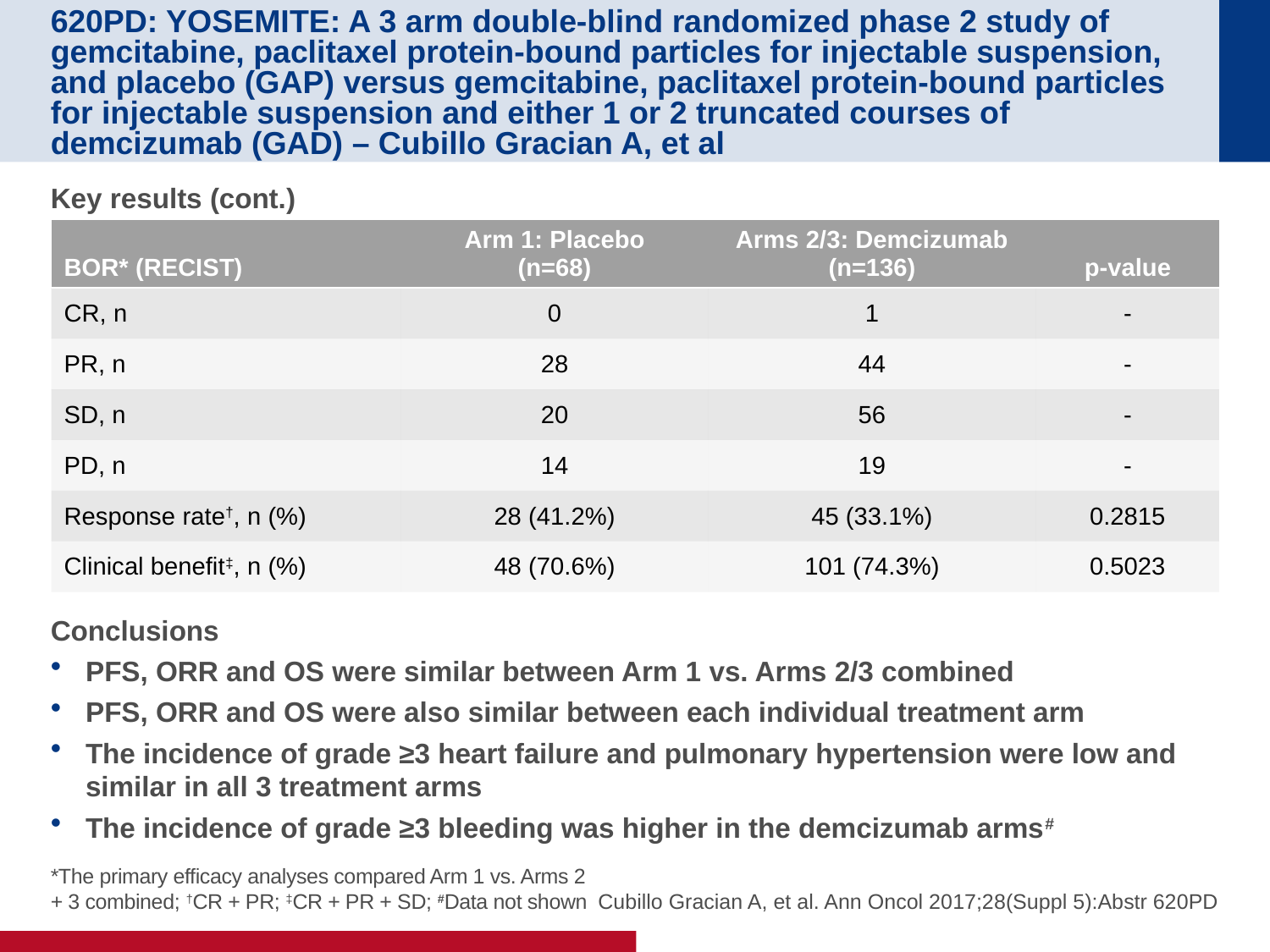

# 620PD: YOSEMITE: A 3 arm double-blind randomized phase 2 study of gemcitabine, paclitaxel protein-bound particles for injectable suspension, and placebo (GAP) versus gemcitabine, paclitaxel protein-bound particles for injectable suspension and either 1 or 2 truncated courses of demcizumab (GAD) – Cubillo Gracian A, et al
Key results (cont.)
Conclusions
PFS, ORR and OS were similar between Arm 1 vs. Arms 2/3 combined
PFS, ORR and OS were also similar between each individual treatment arm
The incidence of grade ≥3 heart failure and pulmonary hypertension were low and similar in all 3 treatment arms
The incidence of grade ≥3 bleeding was higher in the demcizumab arms#

| BOR\* (RECIST) | Arm 1: Placebo (n=68) | Arms 2/3: Demcizumab (n=136) | p-value |
| --- | --- | --- | --- |
| CR, n | 0 | 1 | - |
| PR, n | 28 | 44 | - |
| SD, n | 20 | 56 | - |
| PD, n | 14 | 19 | - |
| Response rate†, n (%) | 28 (41.2%) | 45 (33.1%) | 0.2815 |
| Clinical benefit‡, n (%) | 48 (70.6%) | 101 (74.3%) | 0.5023 |
*The primary efficacy analyses compared Arm 1 vs. Arms 2
+ 3 combined; †CR + PR; ‡CR + PR + SD; #Data not shown
Cubillo Gracian A, et al. Ann Oncol 2017;28(Suppl 5):Abstr 620PD